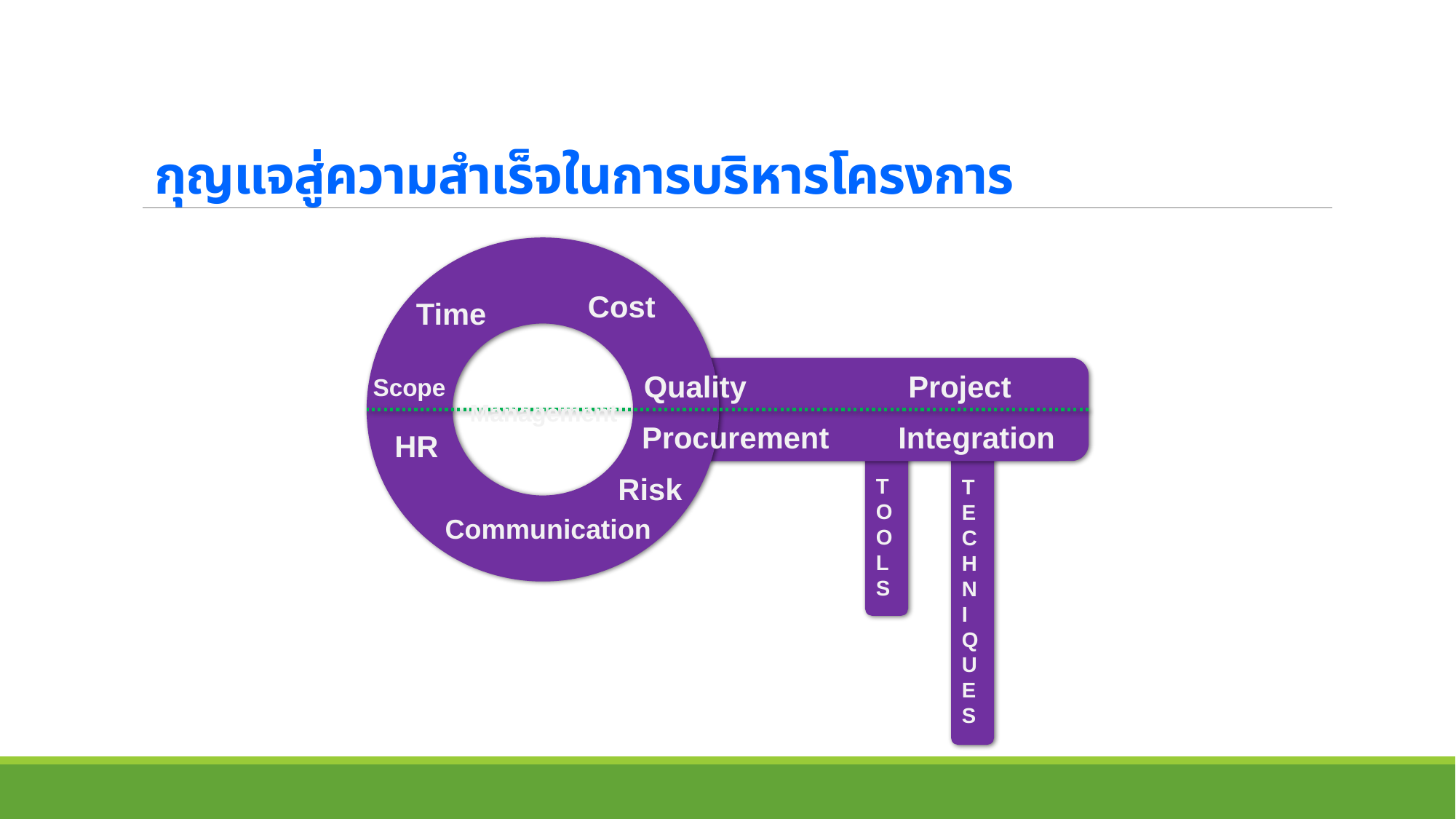

# กุญแจสู่ความสำเร็จในการบริหารโครงการ

Cost
Time

Quality
Project
Scope
Management
Procurement
Integration
HR

Risk
T
O
O
L
S
T
E
C
H
N
I
Q
U
E
S
Communication